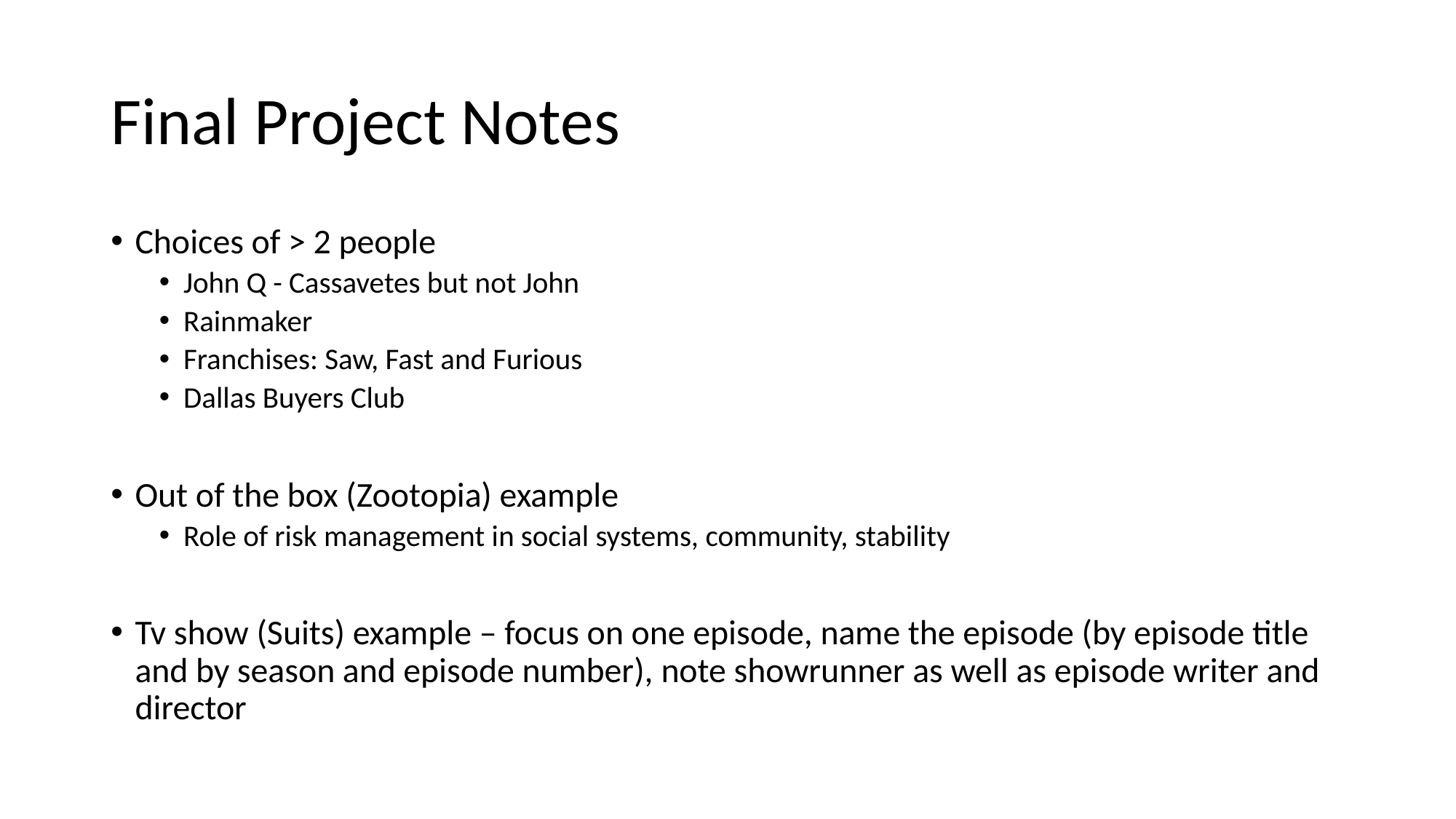

# Final Project Notes
Choices of > 2 people
John Q - Cassavetes but not John
Rainmaker
Franchises: Saw, Fast and Furious
Dallas Buyers Club

Out of the box (Zootopia) example
Role of risk management in social systems, community, stability

Tv show (Suits) example – focus on one episode, name the episode (by episode title and by season and episode number), note showrunner as well as episode writer and director